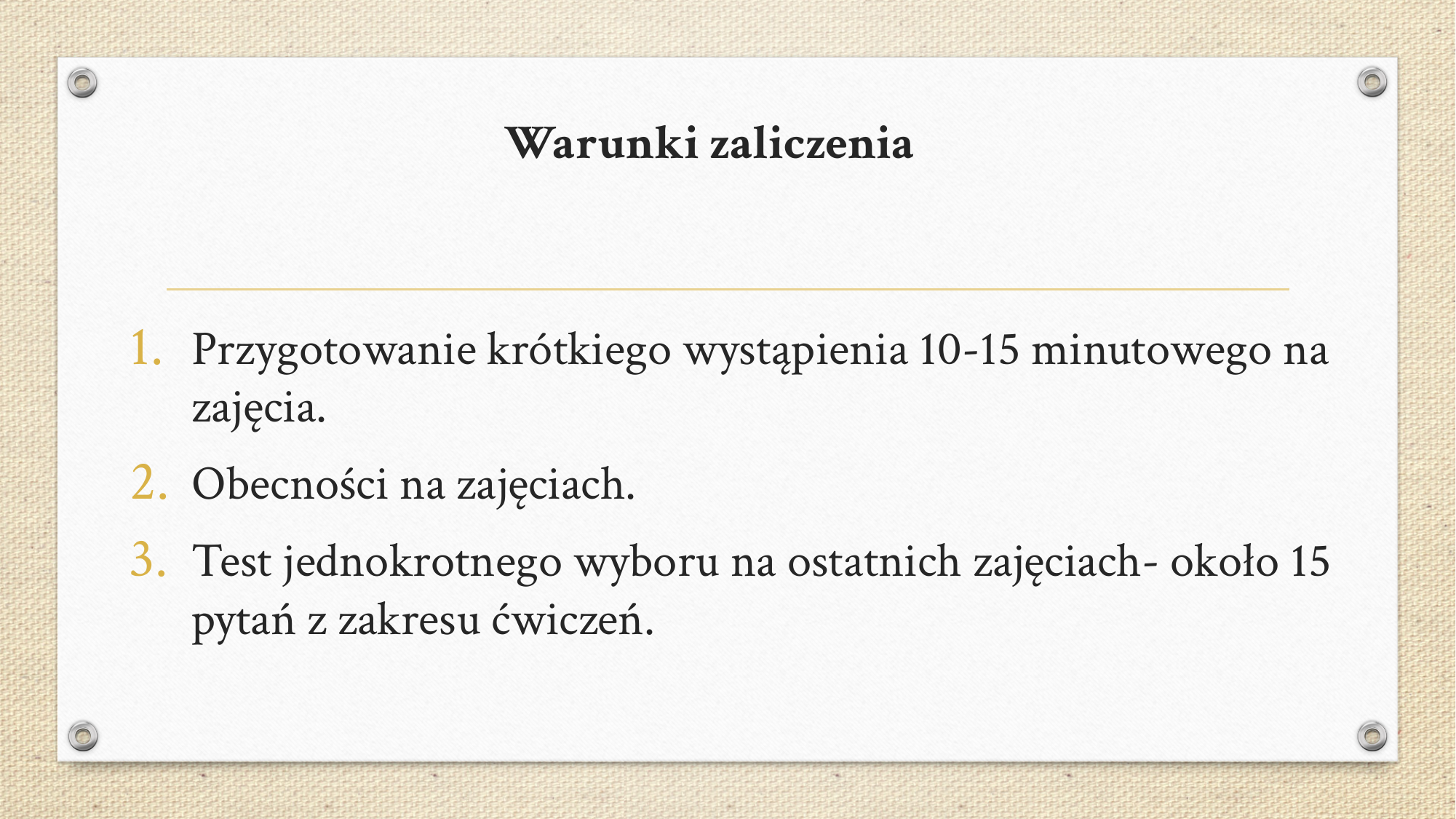

Warunki zaliczenia

Przygotowanie krótkiego wystąpienia 10-15 minutowego na zajęcia.
Obecności na zajęciach.
Test jednokrotnego wyboru na ostatnich zajęciach- około 15 pytań z zakresu ćwiczeń.